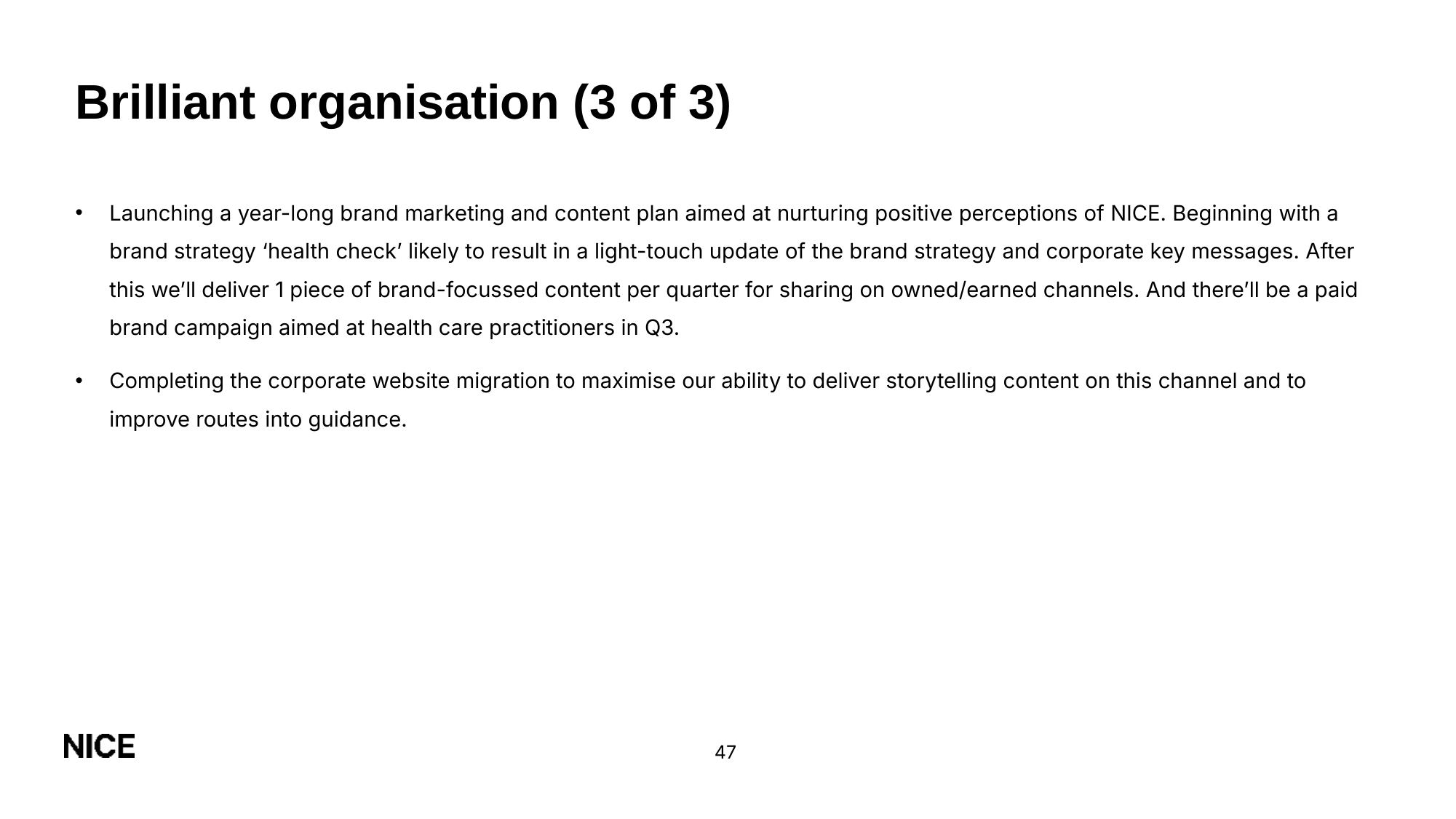

# Brilliant organisation (3 of 3)
Launching a year-long brand marketing and content plan aimed at nurturing positive perceptions of NICE. Beginning with a brand strategy ‘health check’ likely to result in a light-touch update of the brand strategy and corporate key messages. After this we’ll deliver 1 piece of brand-focussed content per quarter for sharing on owned/earned channels. And there’ll be a paid brand campaign aimed at health care practitioners in Q3.
Completing the corporate website migration to maximise our ability to deliver storytelling content on this channel and to improve routes into guidance.